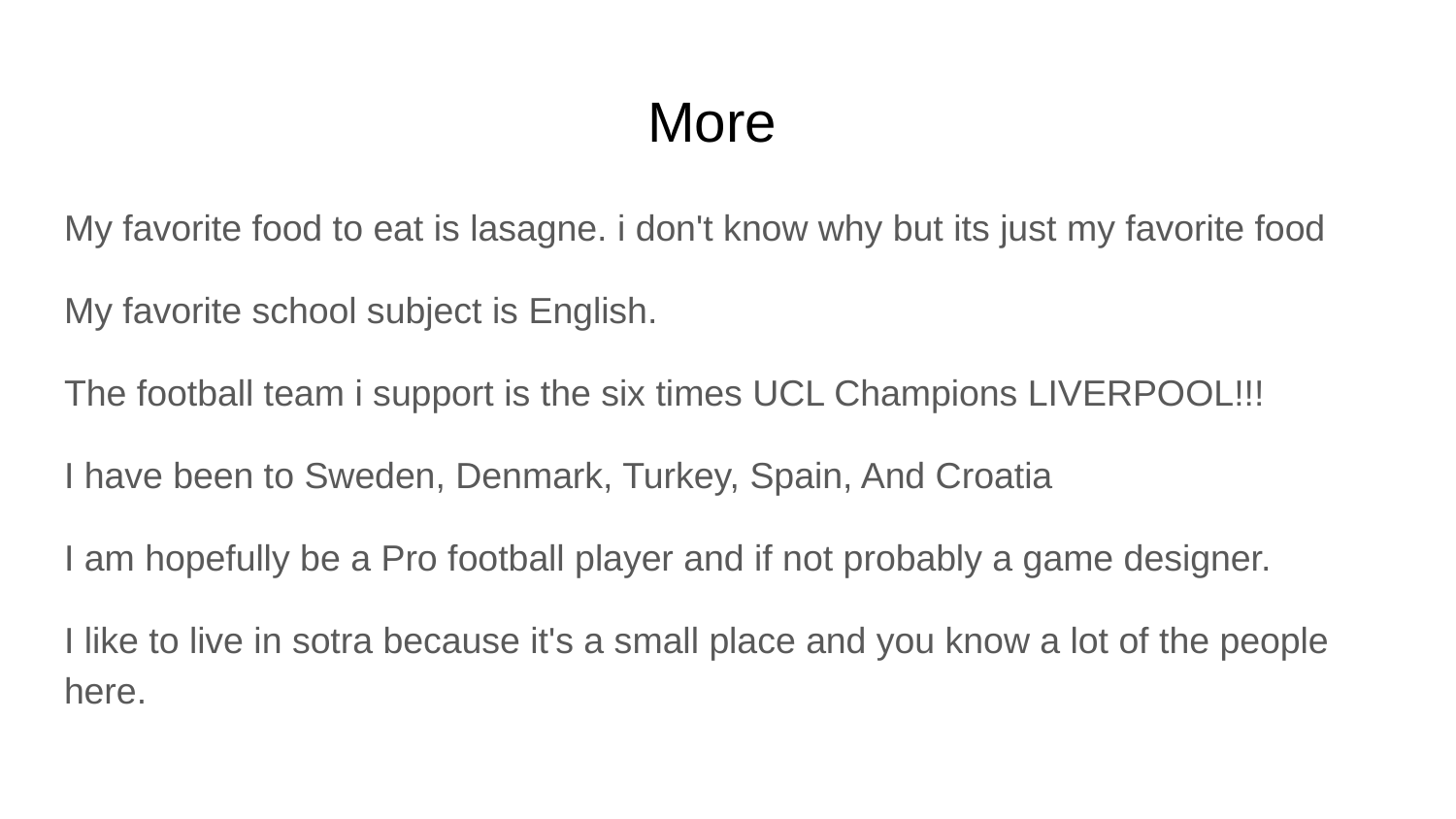

# More
My favorite food to eat is lasagne. i don't know why but its just my favorite food
My favorite school subject is English.
The football team i support is the six times UCL Champions LIVERPOOL!!!
I have been to Sweden, Denmark, Turkey, Spain, And Croatia
I am hopefully be a Pro football player and if not probably a game designer.
I like to live in sotra because it's a small place and you know a lot of the people here.